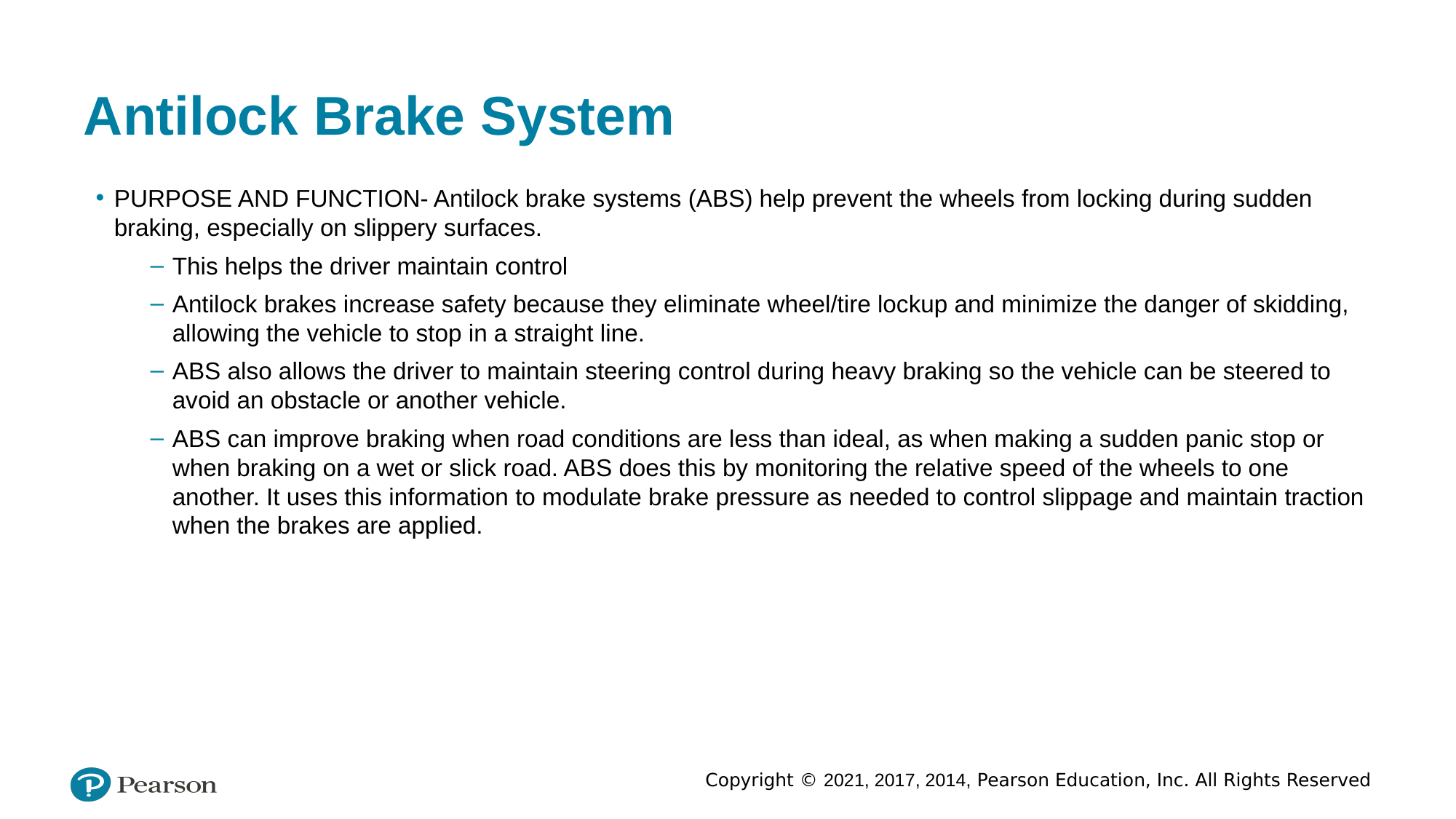

# Antilock Brake System
PURPOSE AND FUNCTION- Antilock brake systems (ABS) help prevent the wheels from locking during sudden braking, especially on slippery surfaces.
This helps the driver maintain control
Antilock brakes increase safety because they eliminate wheel/tire lockup and minimize the danger of skidding, allowing the vehicle to stop in a straight line.
ABS also allows the driver to maintain steering control during heavy braking so the vehicle can be steered to avoid an obstacle or another vehicle.
ABS can improve braking when road conditions are less than ideal, as when making a sudden panic stop or when braking on a wet or slick road. ABS does this by monitoring the relative speed of the wheels to one another. It uses this information to modulate brake pressure as needed to control slippage and maintain traction when the brakes are applied.